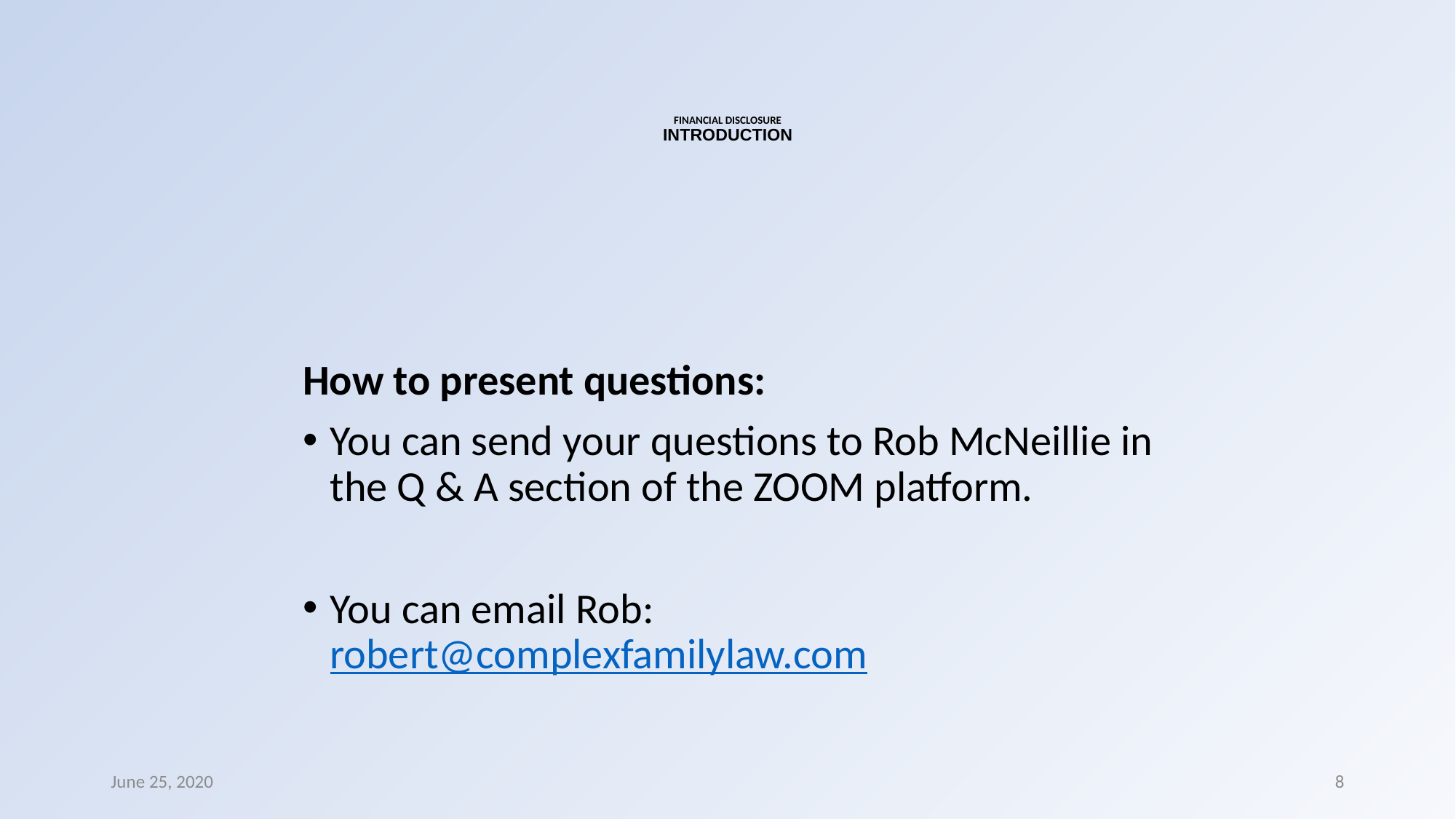

# FINANCIAL DISCLOSURE INTRODUCTION

How to present questions:
You can send your questions to Rob McNeillie in the Q & A section of the ZOOM platform.

You can email Rob: robert@complexfamilylaw.com

June 25, 2020
8